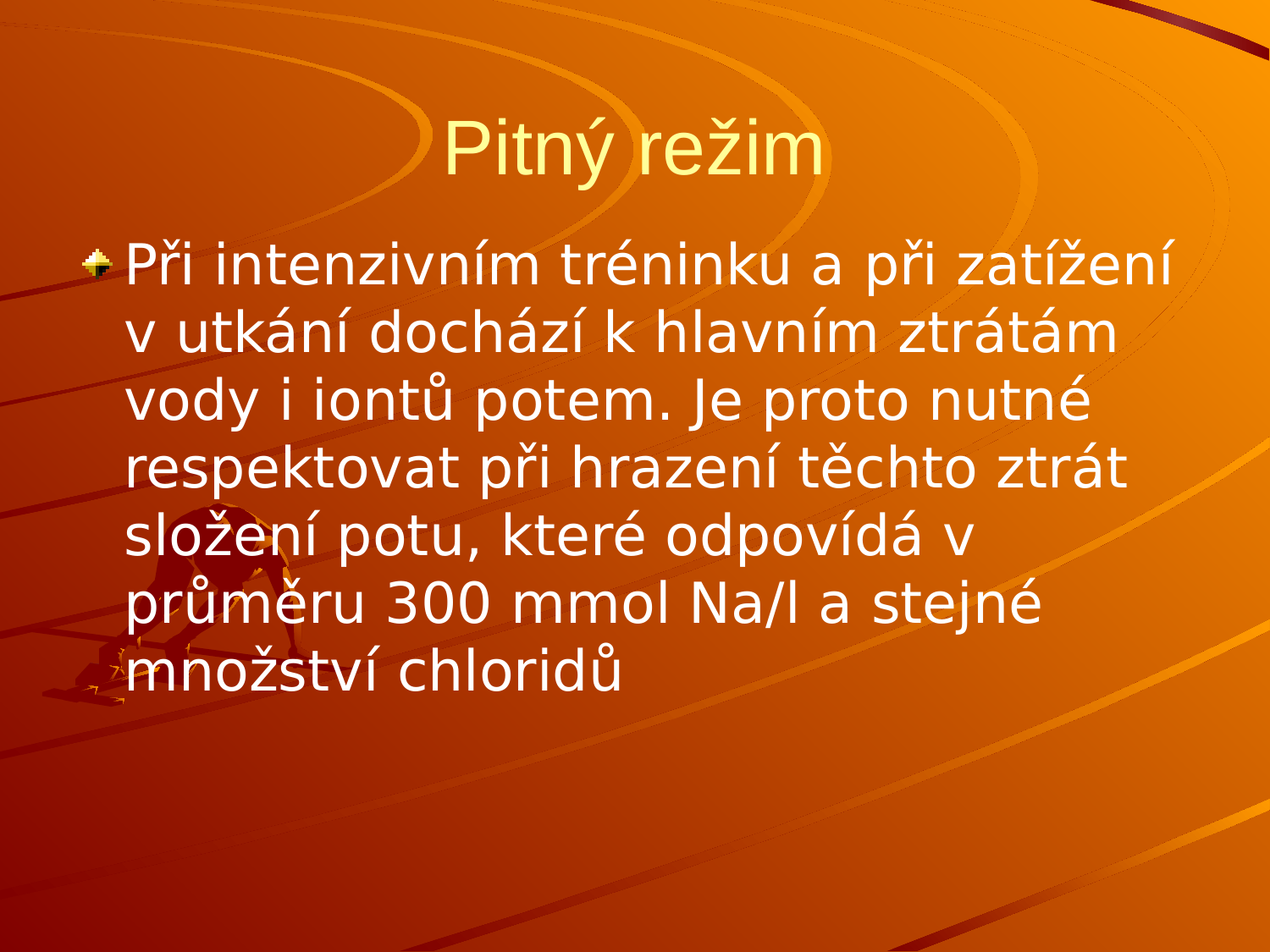

# Pitný režim
Při intenzivním tréninku a při zatížení v utkání dochází k hlavním ztrátám vody i iontů potem. Je proto nutné respektovat při hrazení těchto ztrát složení potu, které odpovídá v průměru 300 mmol Na/l a stejné množství chloridů